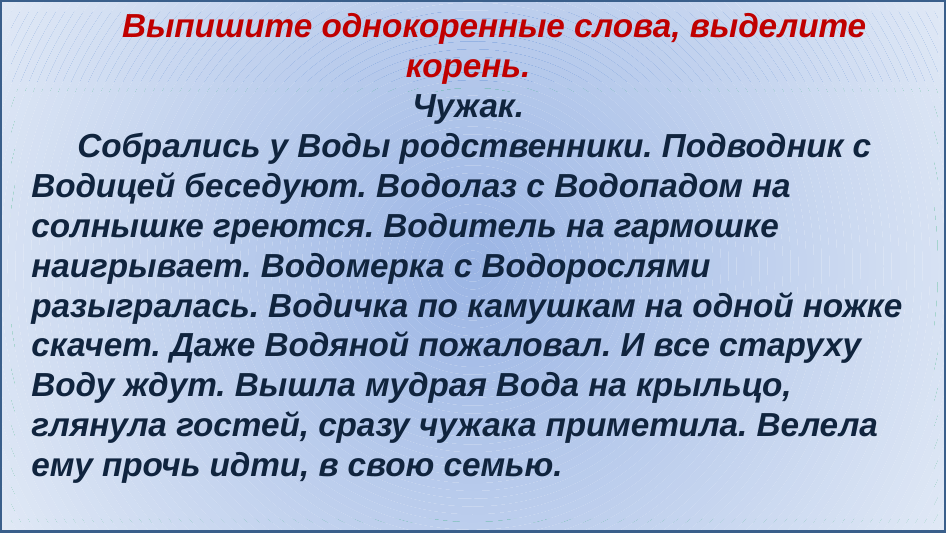

Выпишите однокоренные слова, выделите корень.
Чужак.
     Собрались у Воды родственники. Подводник с Водицей беседуют. Водолаз с Водопадом на солнышке греются. Водитель на гармошке наигрывает. Водомерка с Водорослями разыгралась. Водичка по камушкам на одной ножке скачет. Даже Водяной пожаловал. И все старуху Воду ждут. Вышла мудрая Вода на крыльцо, глянула гостей, сразу чужака приметила. Велела ему прочь идти, в свою семью.